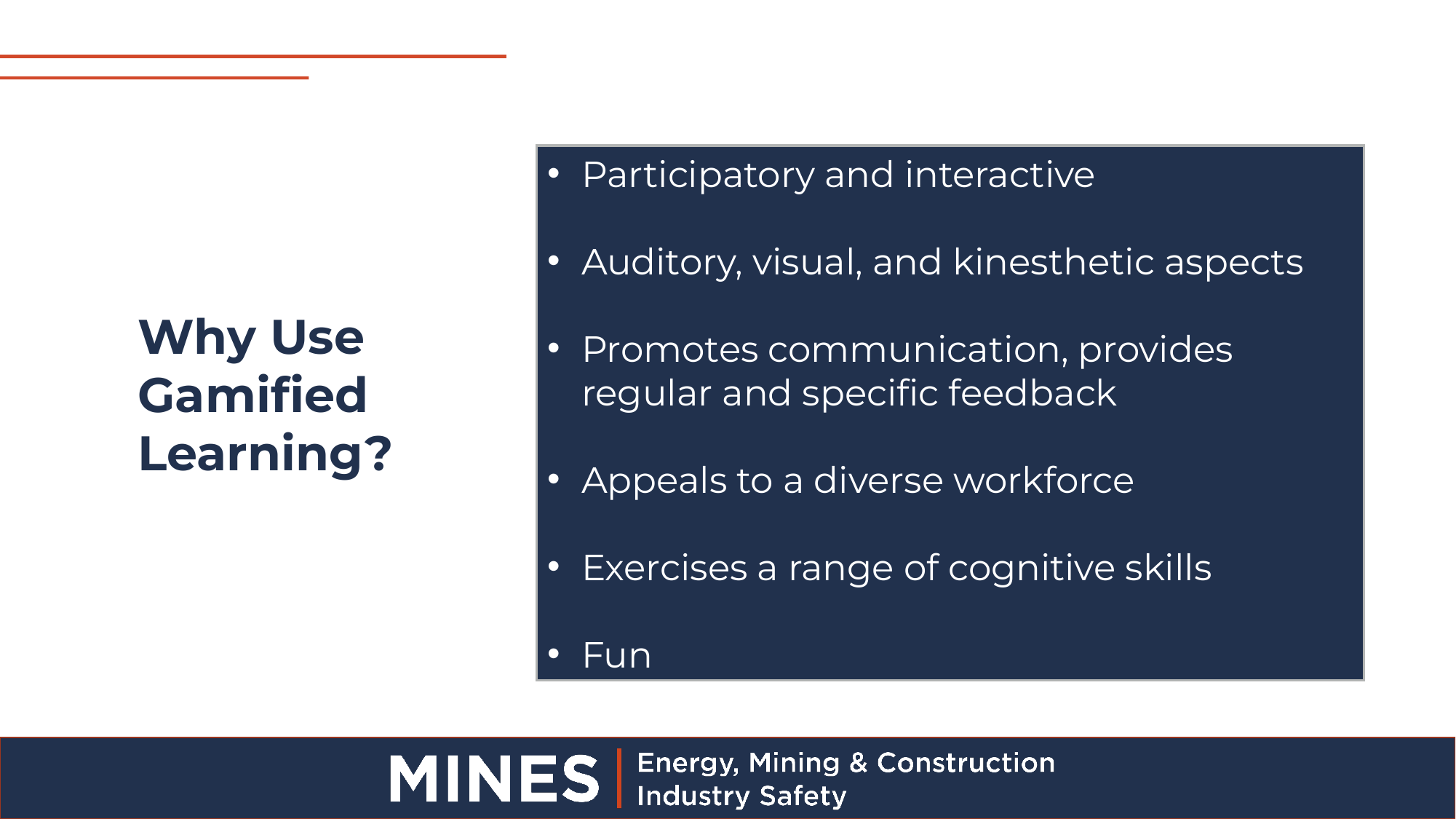

Participatory and interactive
Auditory, visual, and kinesthetic aspects
Promotes communication, provides regular and specific feedback
Appeals to a diverse workforce
Exercises a range of cognitive skills
Fun
Why Use Gamified Learning?